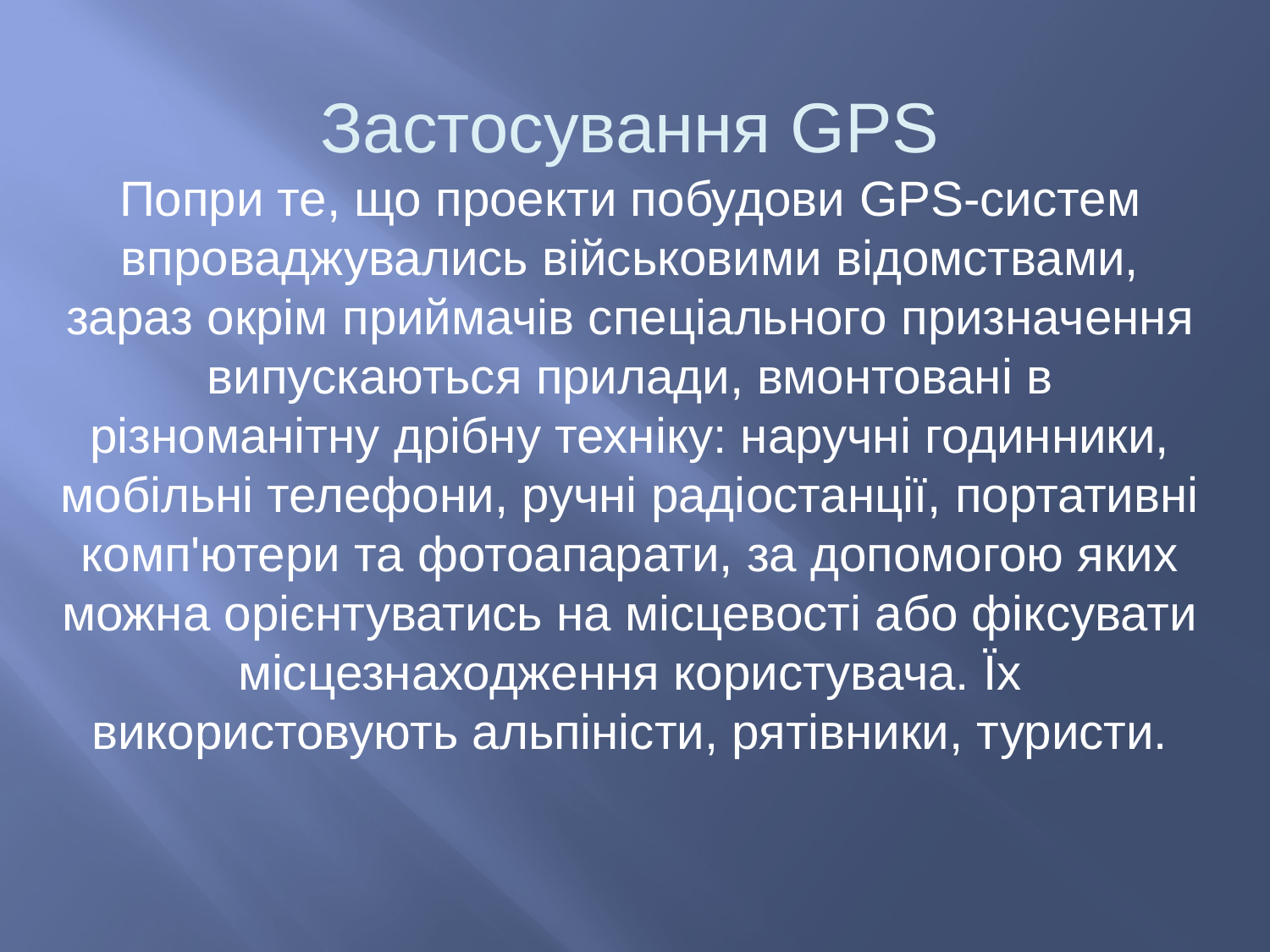

Застосування GPS
Попри те, що проекти побудови GPS-систем впроваджувались військовими відомствами, зараз окрім приймачів спеціального призначення випускаються прилади, вмонтовані в різноманітну дрібну техніку: наручні годинники, мобільні телефони, ручні радіостанції, портативні комп'ютери та фотоапарати, за допомогою яких можна орієнтуватись на місцевості або фіксувати місцезнаходження користувача. Їх використовують альпіністи, рятівники, туристи.